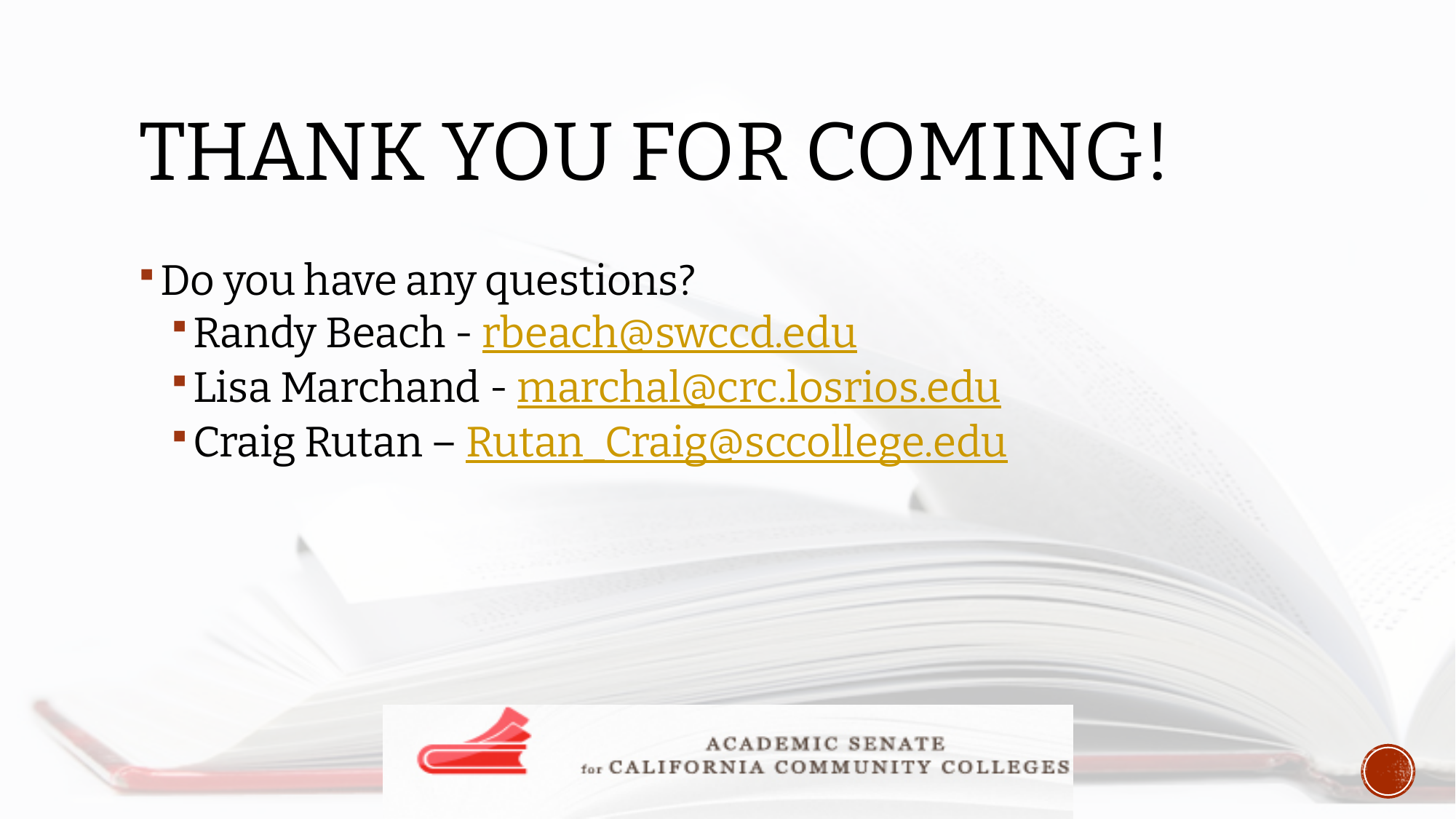

# Thank you for coming!
Do you have any questions?
Randy Beach - rbeach@swccd.edu
Lisa Marchand - marchal@crc.losrios.edu
Craig Rutan – Rutan_Craig@sccollege.edu